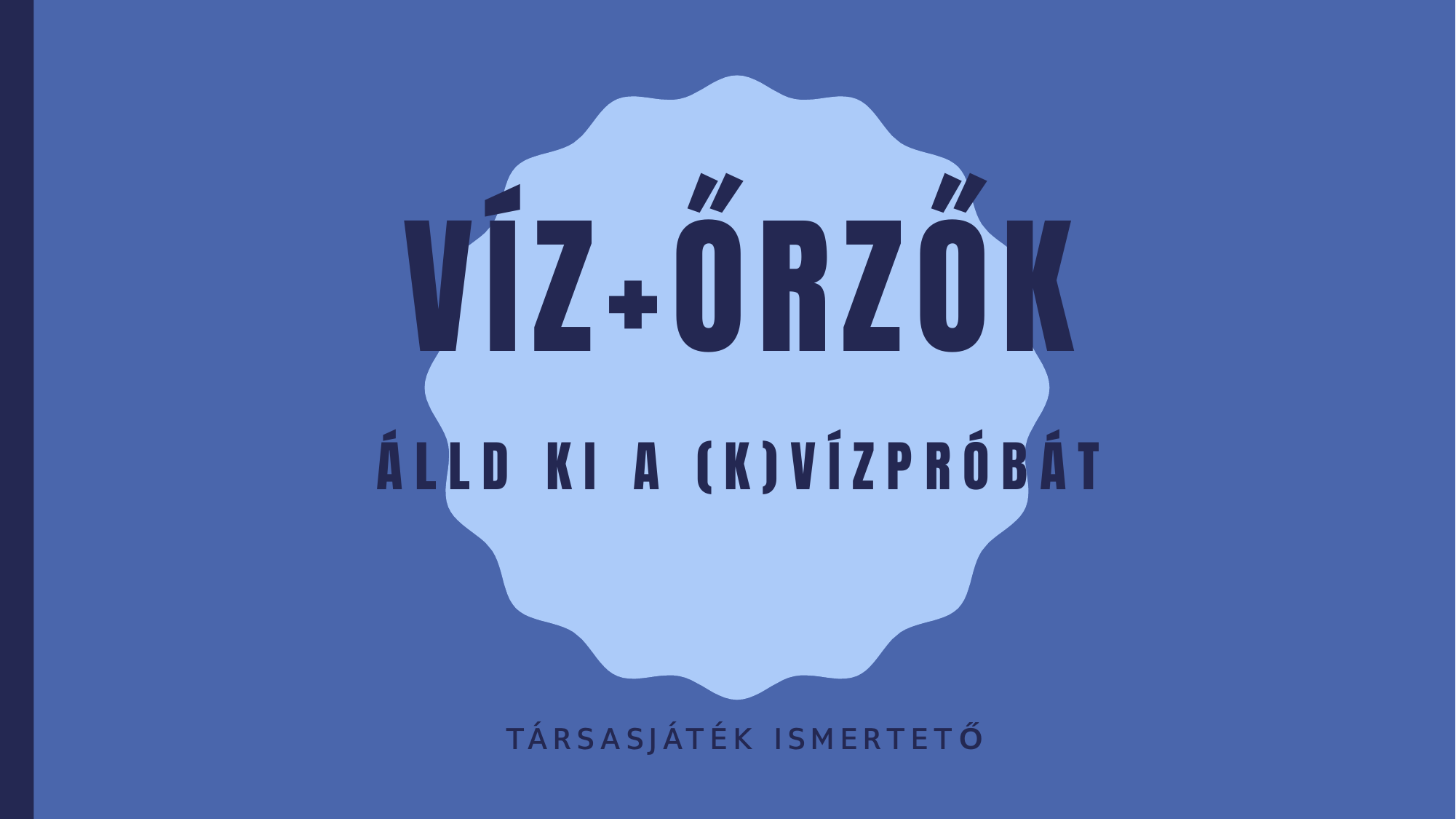

# Víz+őrzők Álld ki a (k)vízpróbát
Társasjáték ismertető